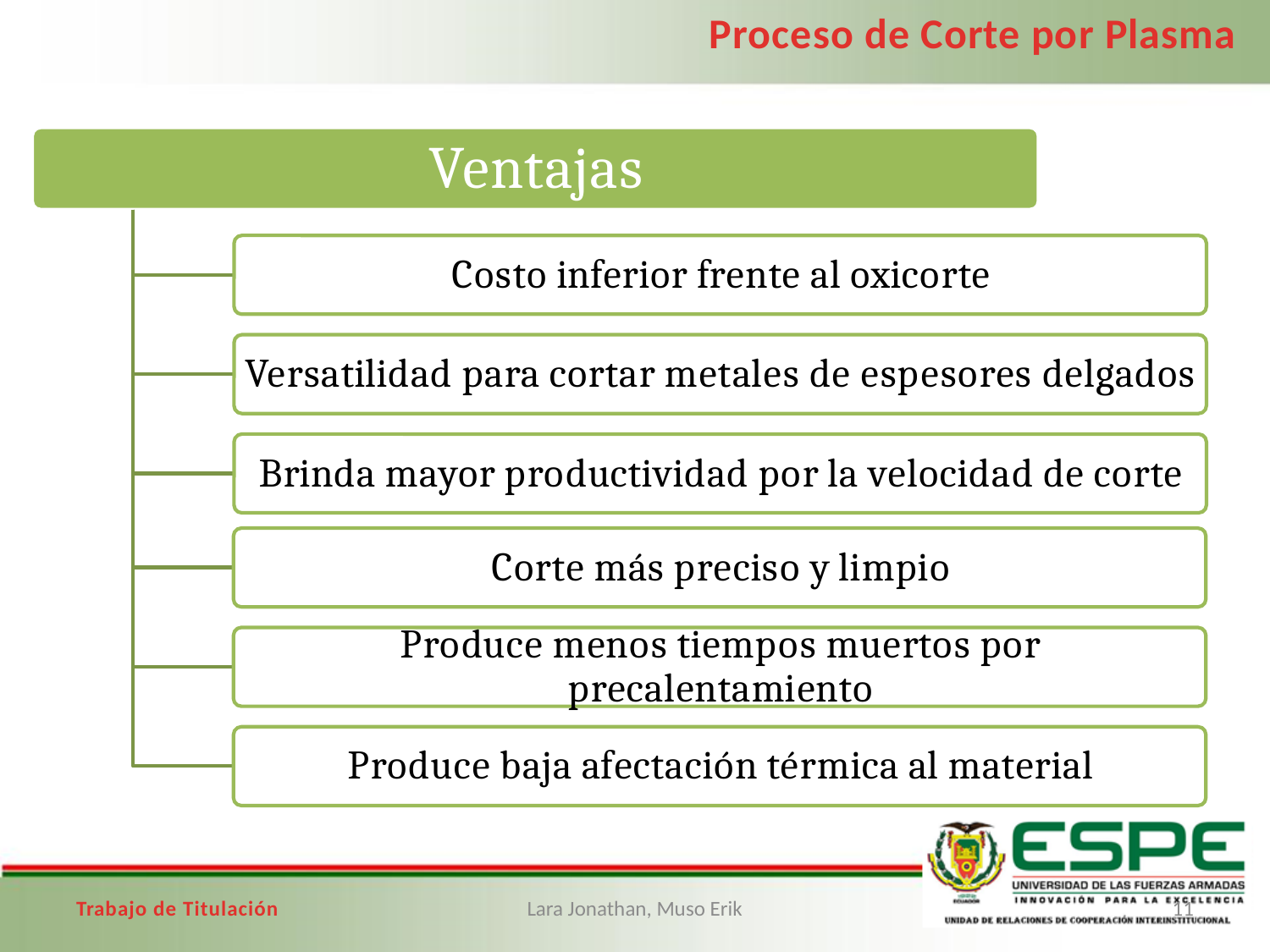

Ventajas
Costo inferior frente al oxicorte
Versatilidad para cortar metales de espesores delgados
Brinda mayor productividad por la velocidad de corte
Corte más preciso y limpio
Produce menos tiempos muertos por precalentamiento
Produce baja afectación térmica al material
 Proceso de Corte por Plasma
Trabajo de Titulación
Lara Jonathan, Muso Erik
11